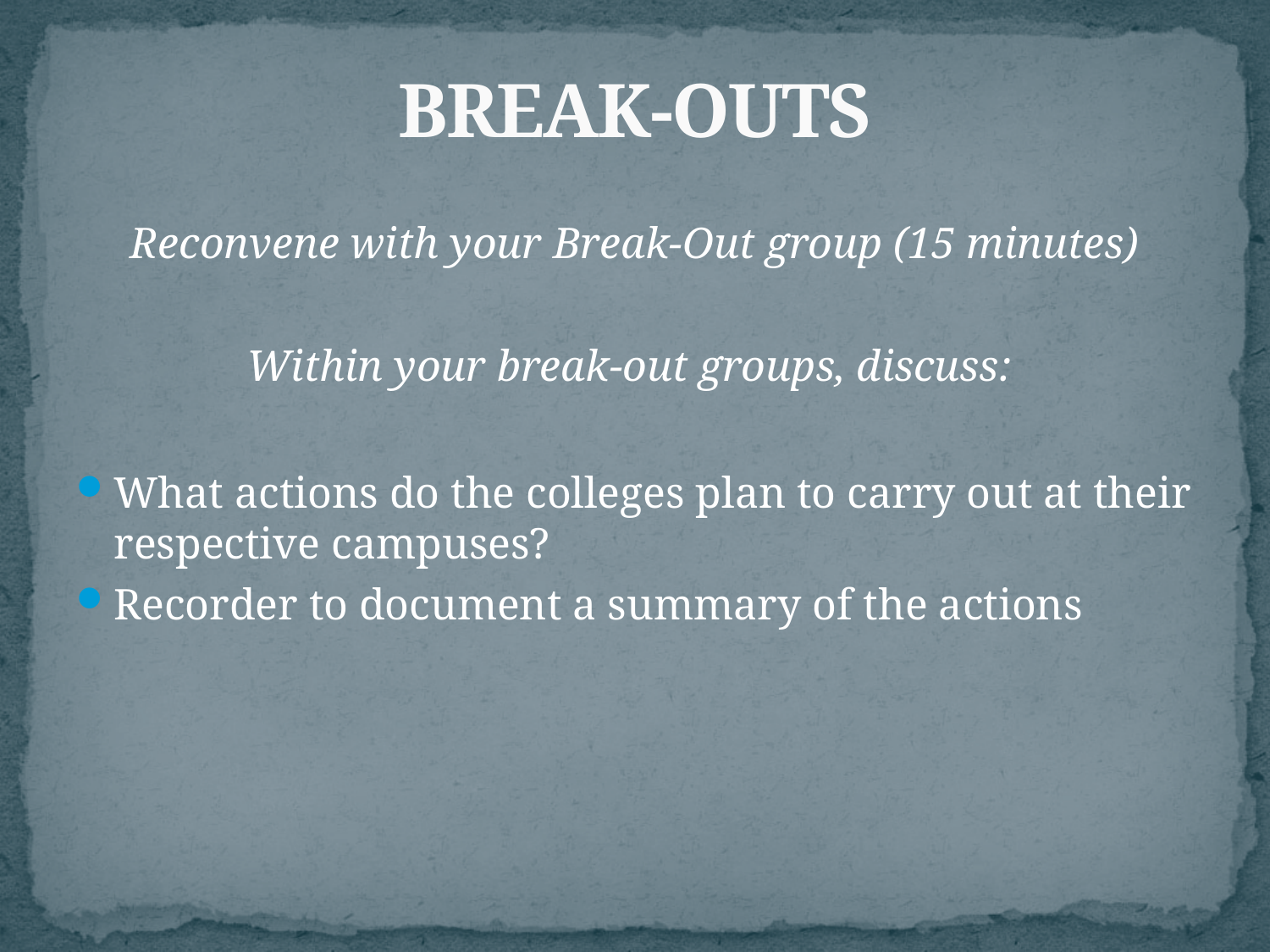

# BREAK-OUTS

Reconvene with your Break-Out group (15 minutes)

Within your break-out groups, discuss:

What actions do the colleges plan to carry out at their respective campuses?
Recorder to document a summary of the actions